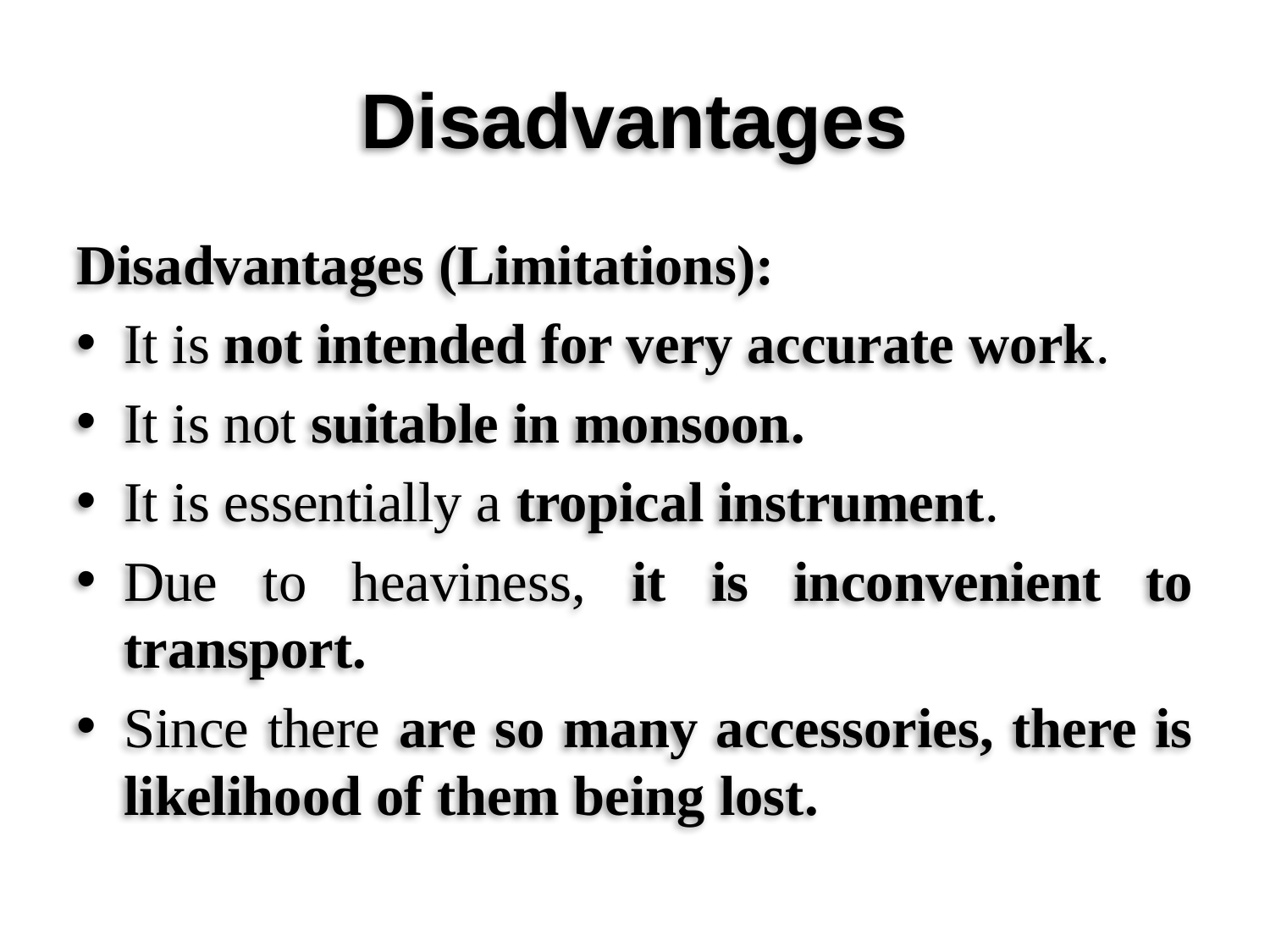

# Disadvantages
Disadvantages (Limitations):
It is not intended for very accurate work.
It is not suitable in monsoon.
It is essentially a tropical instrument.
Due to heaviness, it is inconvenient to transport.
Since there are so many accessories, there is likelihood of them being lost.